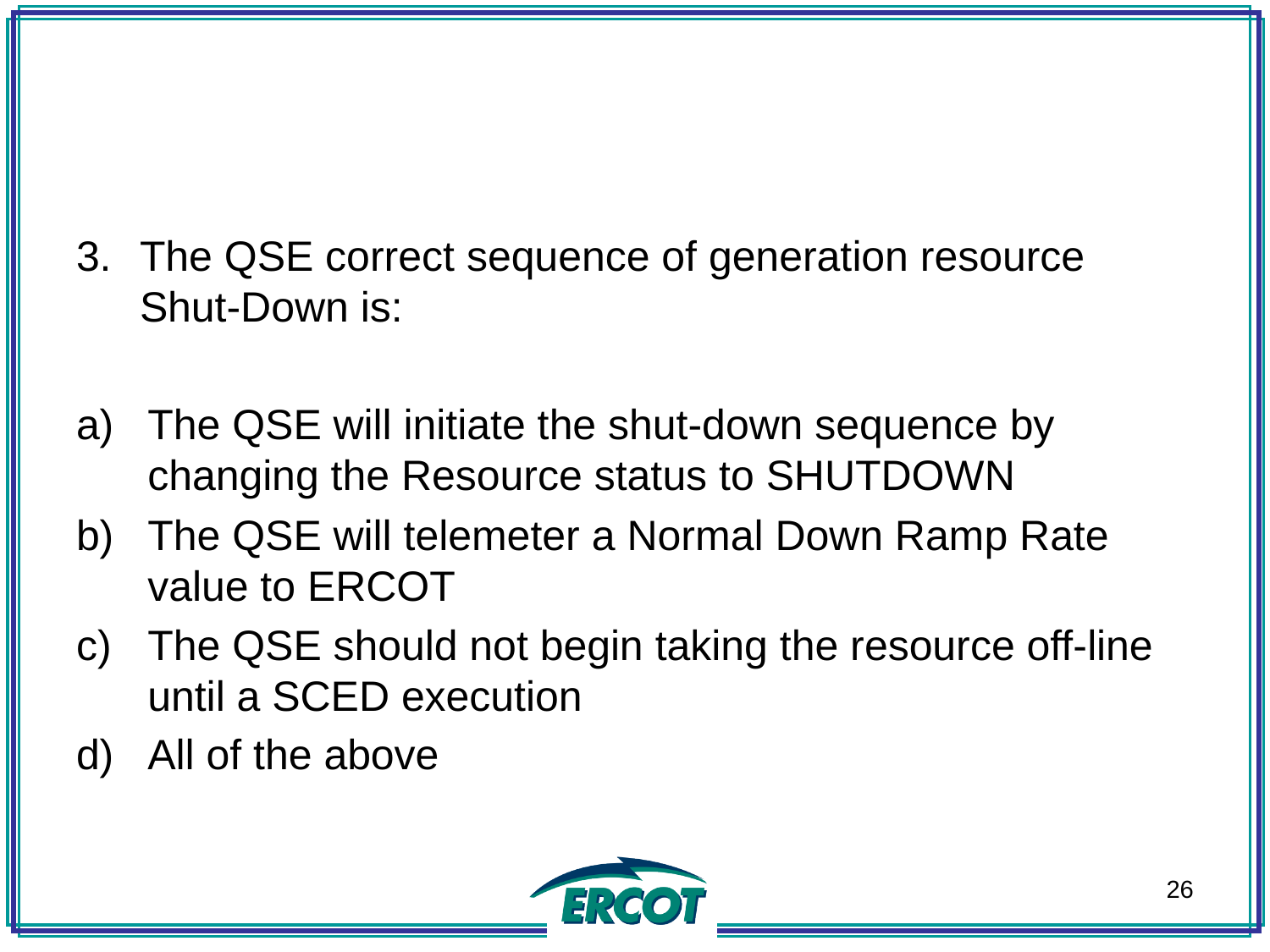

The QSE correct sequence of generation resource Shut-Down is:

The QSE will initiate the shut-down sequence by changing the Resource status to SHUTDOWN
The QSE will telemeter a Normal Down Ramp Rate value to ERCOT
The QSE should not begin taking the resource off-line until a SCED execution
All of the above

26